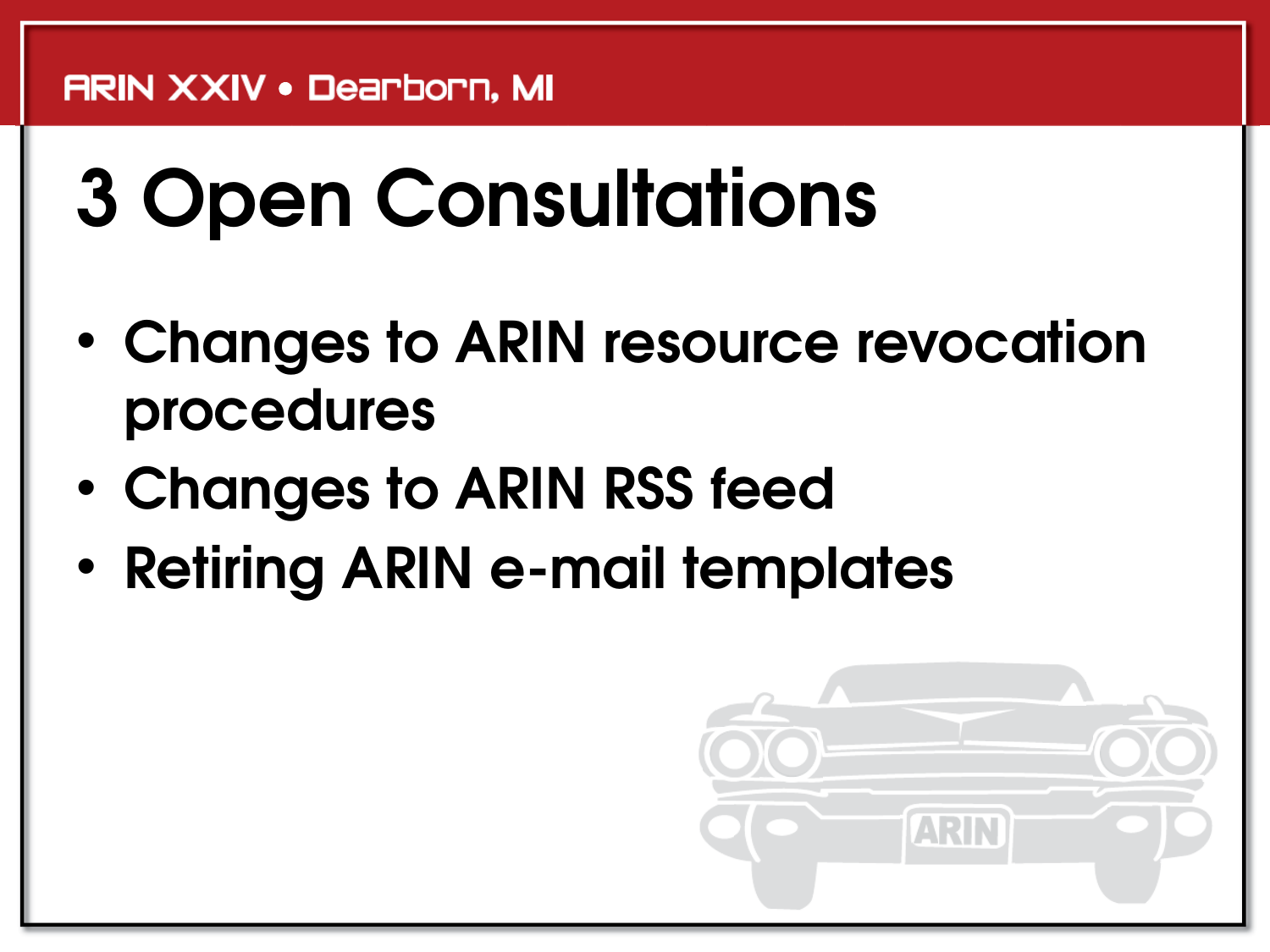

# 3 Open Consultations
Changes to ARIN resource revocation procedures
Changes to ARIN RSS feed
Retiring ARIN e-mail templates